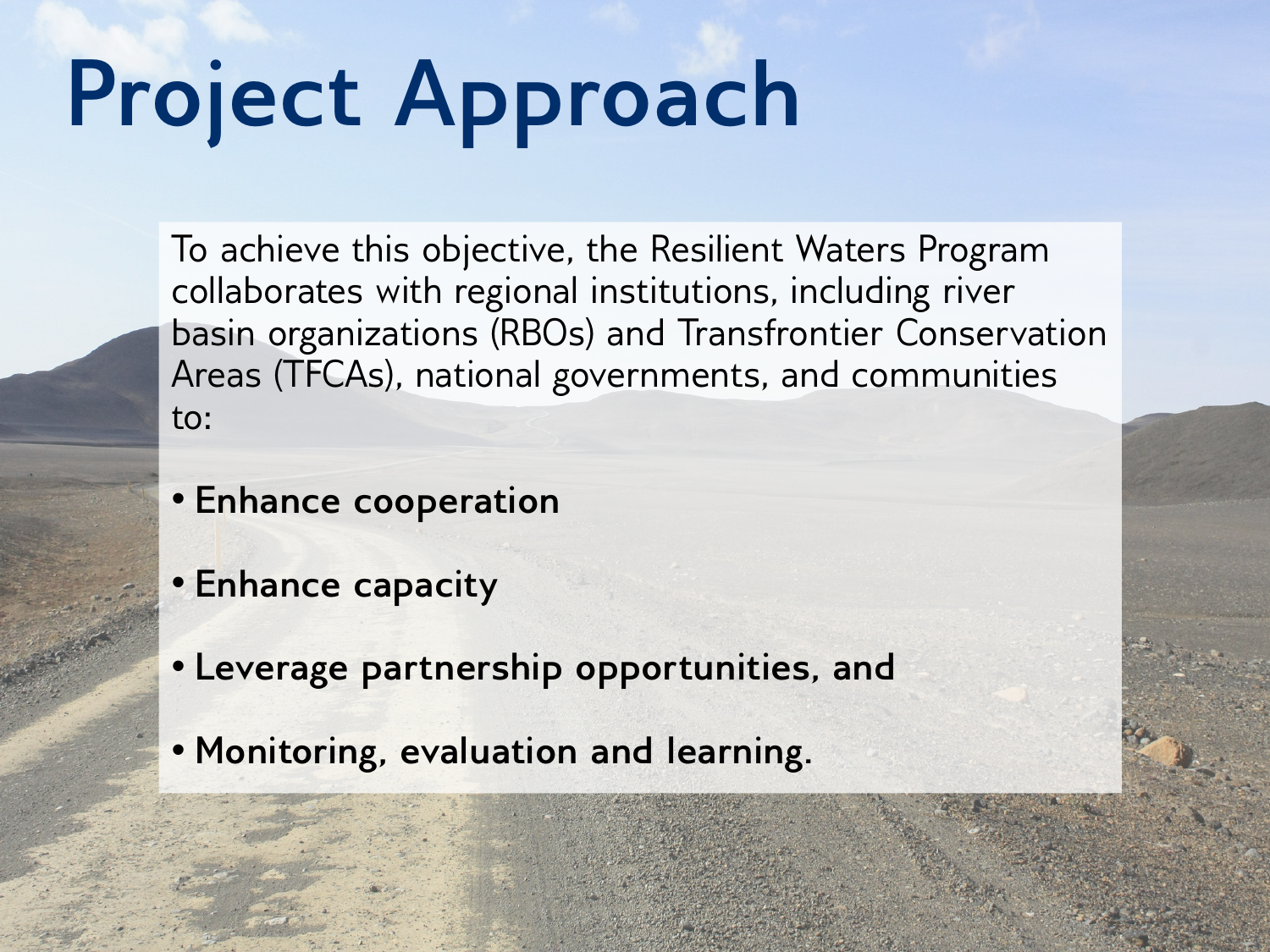

# Project Approach
To achieve this objective, the Resilient Waters Program collaborates with regional institutions, including river basin organizations (RBOs) and Transfrontier Conservation Areas (TFCAs), national governments, and communities to:

Enhance cooperation

Enhance capacity

Leverage partnership opportunities, and

Monitoring, evaluation and learning.